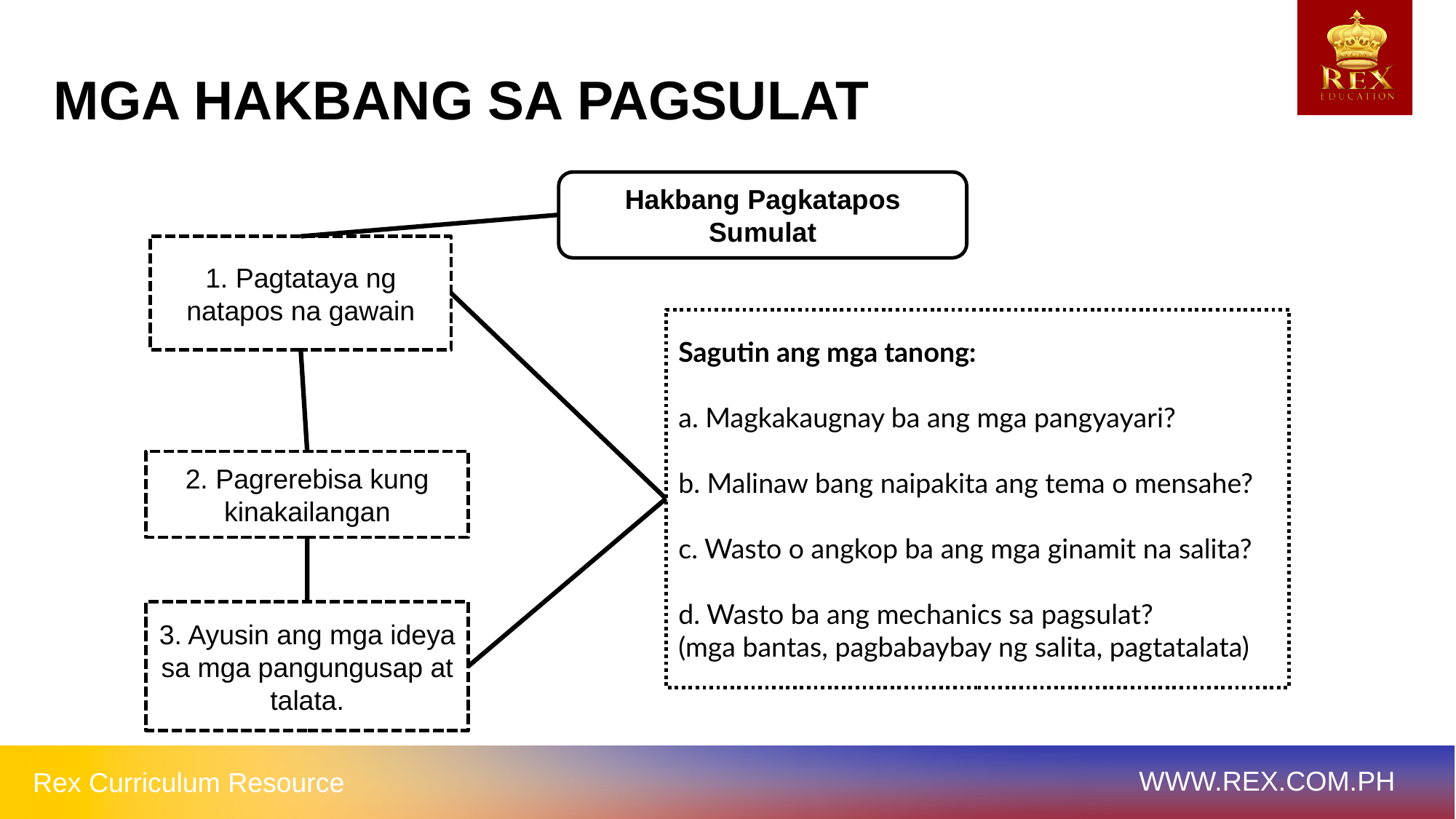

MGA HAKBANG SA PAGSULAT

Hakbang Pagkatapos
Sumulat

1. Pagtataya ng natapos na gawain

Sagutin ang mga tanong:

a. Magkakaugnay ba ang mga pangyayari?

b. Malinaw bang naipakita ang tema o mensahe?

c. Wasto o angkop ba ang mga ginamit na salita?

d. Wasto ba ang mechanics sa pagsulat?
(mga bantas, pagbabaybay ng salita, pagtatalata)

2. Pagrerebisa kung kinakailangan

3. Ayusin ang mga ideya sa mga pangungusap at talata.